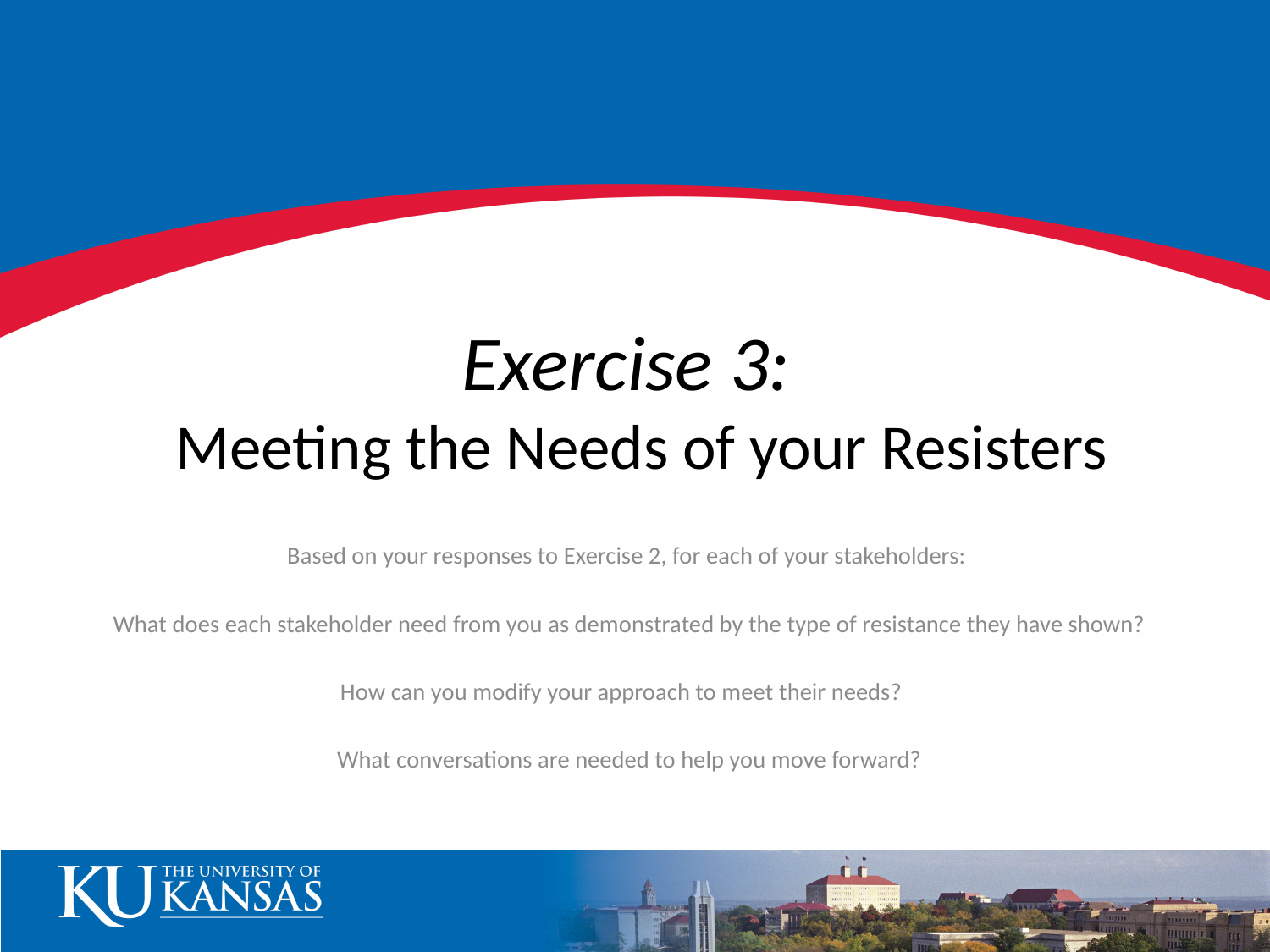

# Exercise 3: Meeting the Needs of your Resisters

Based on your responses to Exercise 2, for each of your stakeholders:

What does each stakeholder need from you as demonstrated by the type of resistance they have shown?

How can you modify your approach to meet their needs?

What conversations are needed to help you move forward?